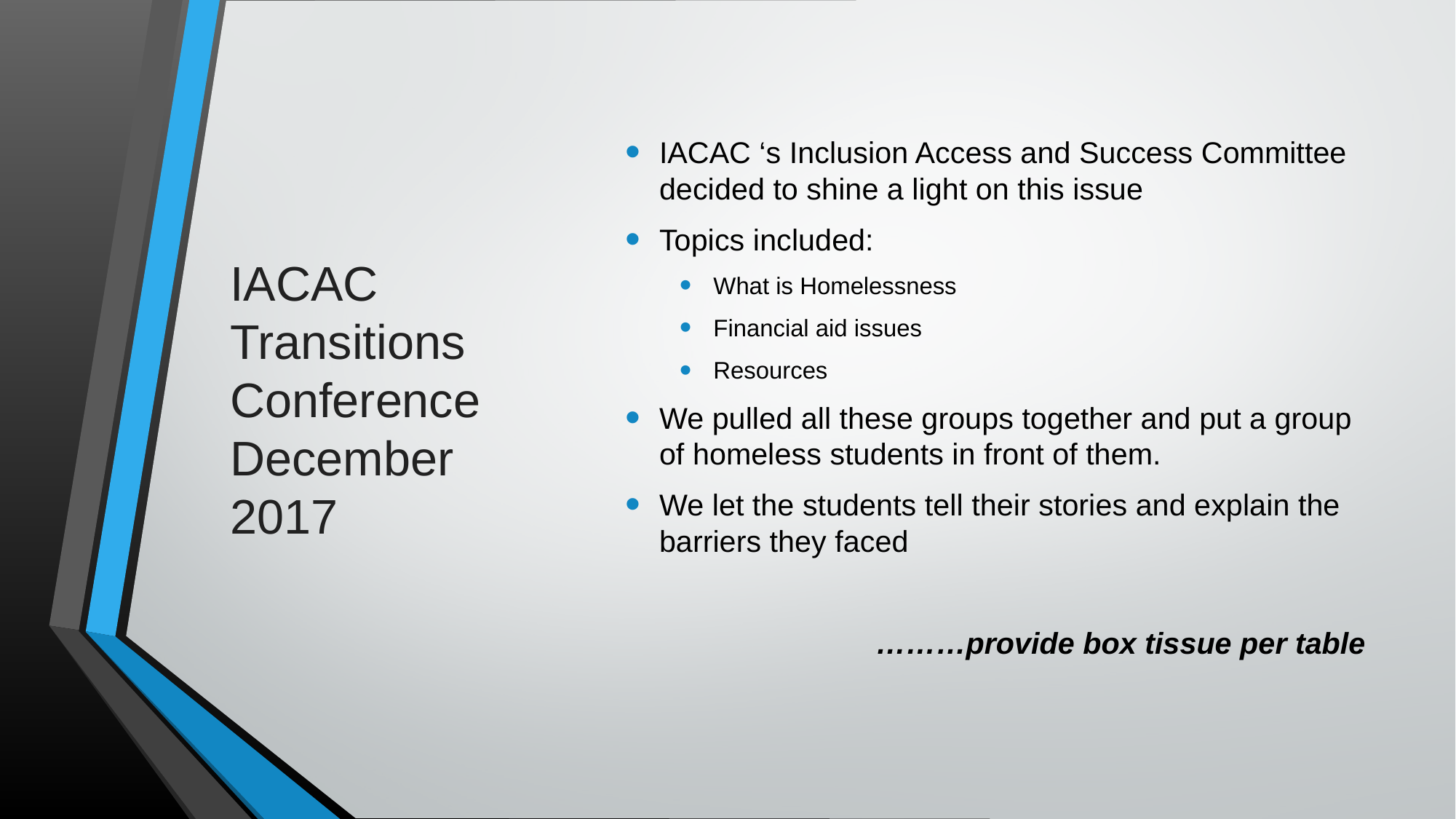

# IACAC Transitions Conference December 2017
IACAC ‘s Inclusion Access and Success Committee decided to shine a light on this issue
Topics included:
What is Homelessness
Financial aid issues
Resources
We pulled all these groups together and put a group of homeless students in front of them.
We let the students tell their stories and explain the barriers they faced

………provide box tissue per table